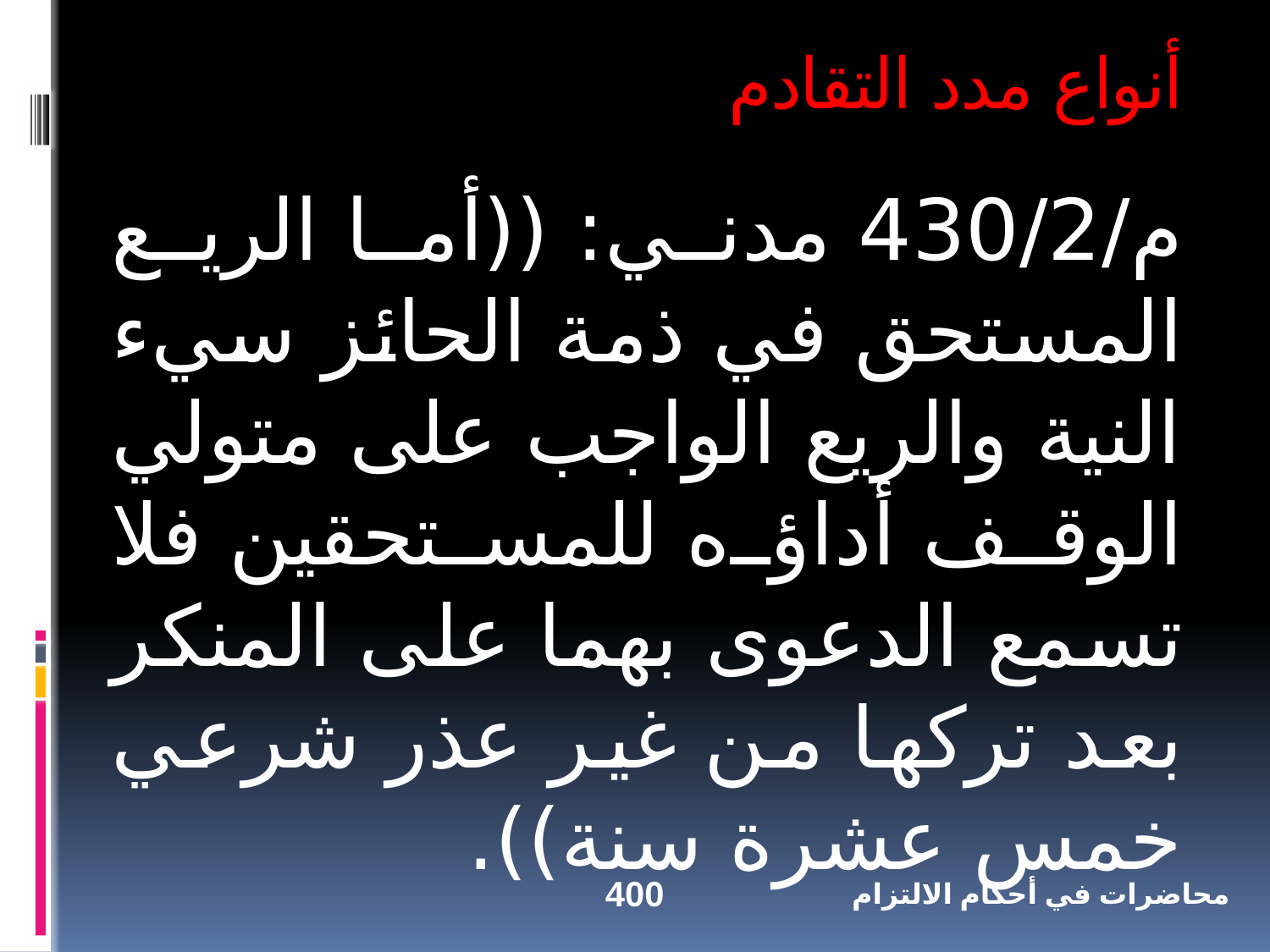

أنواع مدد التقادم
م/430/2 مدني: ((أما الريع المستحق في ذمة الحائز سيء النية والريع الواجب على متولي الوقف أداؤه للمستحقين فلا تسمع الدعوى بهما على المنكر بعد تركها من غير عذر شرعي خمس عشرة سنة)).

400
محاضرات في أحكام الالتزام